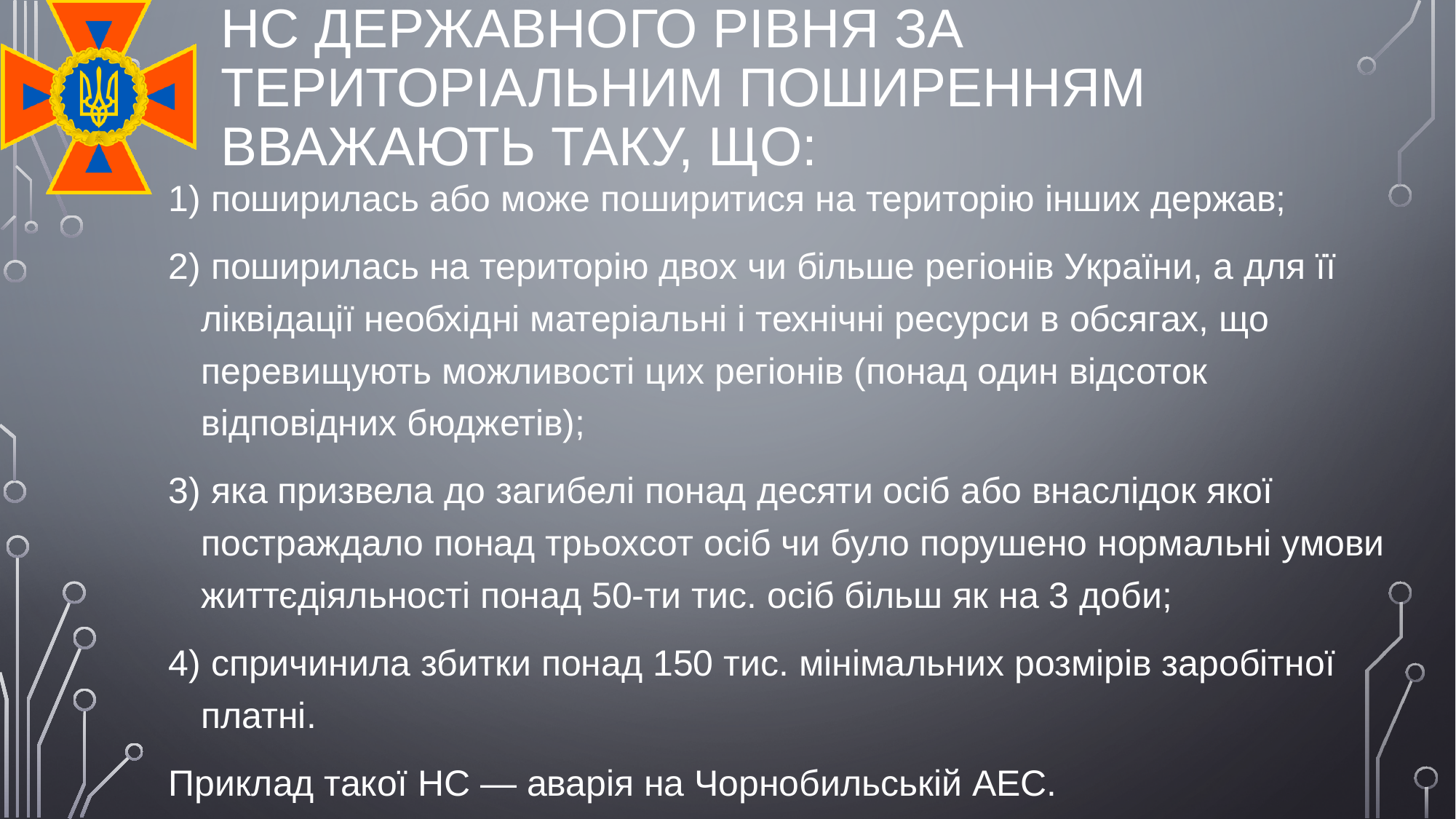

# НС державного рівня за територіальним поширенням вважають таку, що:
1) поширилась або може поширитися на територію інших держав;
2) поширилась на територію двох чи більше регіонів України, а для її ліквідації необхідні матеріальні і технічні ресурси в обсягах, що перевищують можливості цих регіонів (понад один відсоток відповідних бюджетів);
3) яка призвела до загибелі понад десяти осіб або внаслідок якої постраждало понад трьохсот осіб чи було порушено нормальні умови життєдіяльності понад 50-ти тис. осіб більш як на 3 доби;
4) спричинила збитки понад 150 тис. мінімальних розмірів заробітної платні.
Приклад такої НС — аварія на Чорнобильській АЕС.